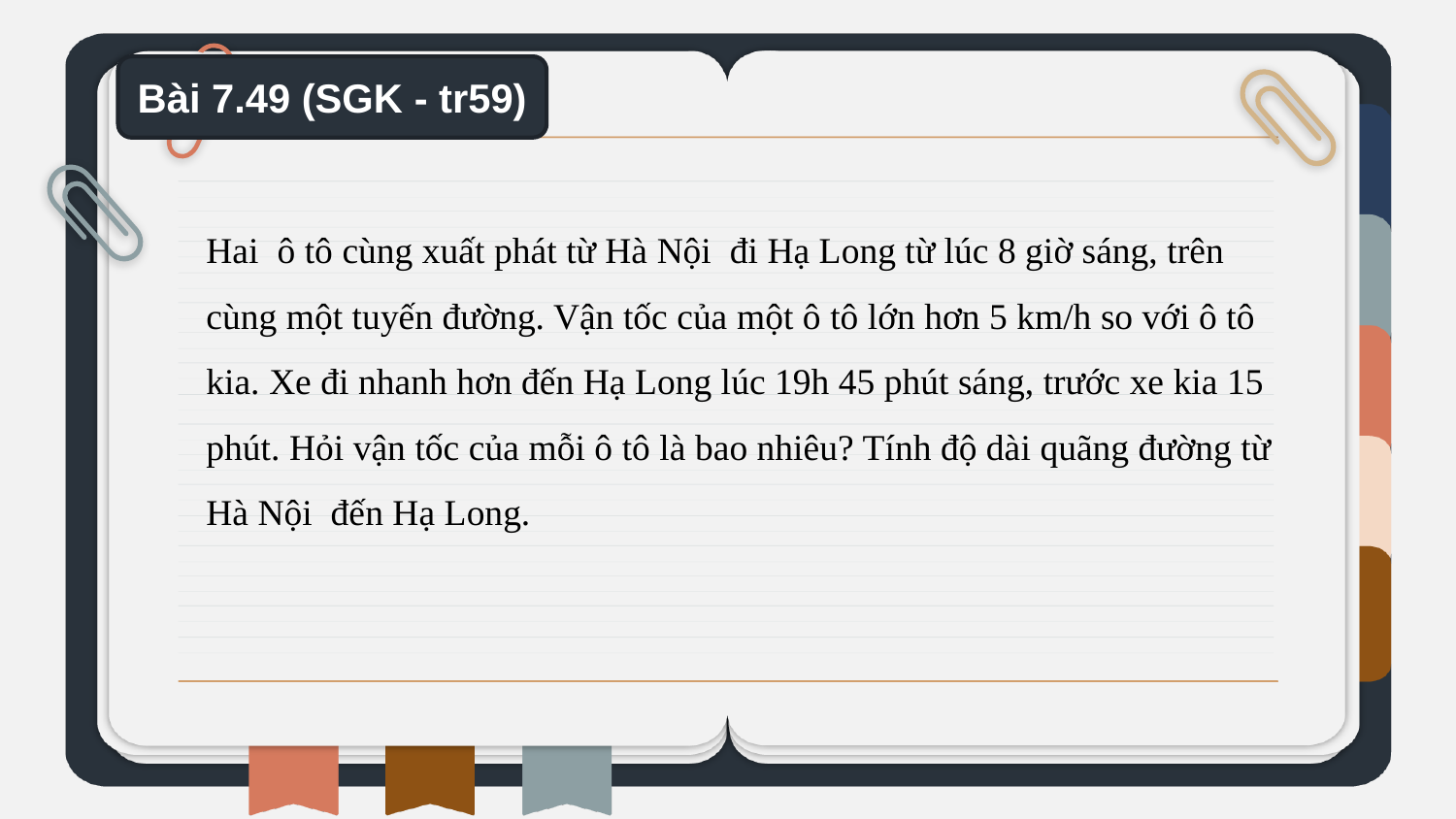

Bài 7.49 (SGK - tr59)

Hai  ô tô cùng xuất phát từ Hà Nội  đi Hạ Long từ lúc 8 giờ sáng, trên cùng một tuyến đường. Vận tốc của một ô tô lớn hơn 5 km/h so với ô tô kia. Xe đi nhanh hơn đến Hạ Long lúc 19h 45 phút sáng, trước xe kia 15 phút. Hỏi vận tốc của mỗi ô tô là bao nhiêu? Tính độ dài quãng đường từ Hà Nội  đến Hạ Long.